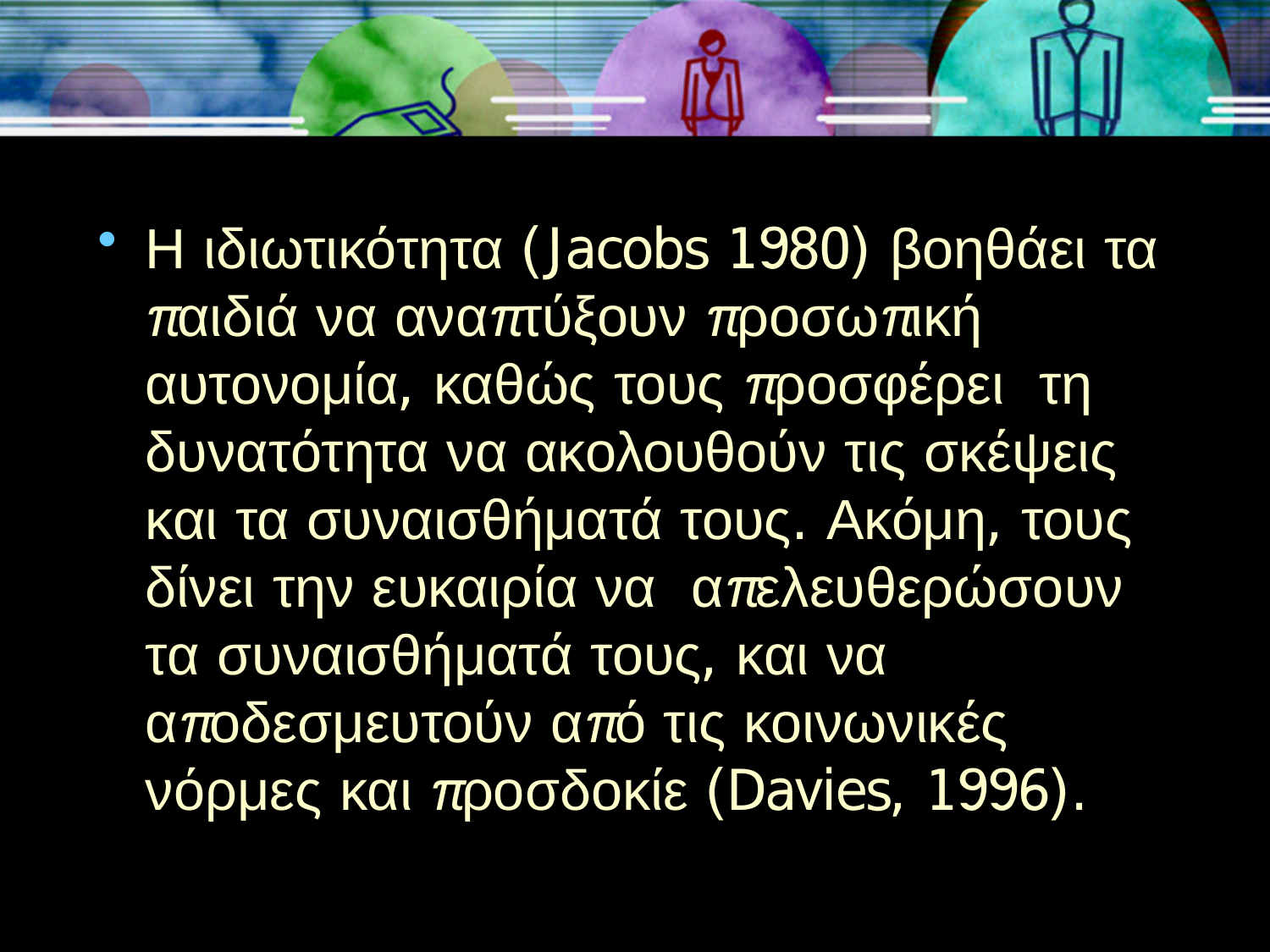

Η ιδιωτικότητα (Jacobs 1980) βοηθάει τα παιδιά να αναπτύξουν προσωπική αυτονομία, καθώς τους προσφέρει  τη  δυνατότητα να ακολουθούν τις σκέψεις και τα συναισθήματά τους. Ακόμη, τους δίνει την ευκαιρία να  απελευθερώσουν τα συναισθήματά τους, και να αποδεσμευτούν από τις κοινωνικές νόρμες και προσδοκίε (Davies, 1996).